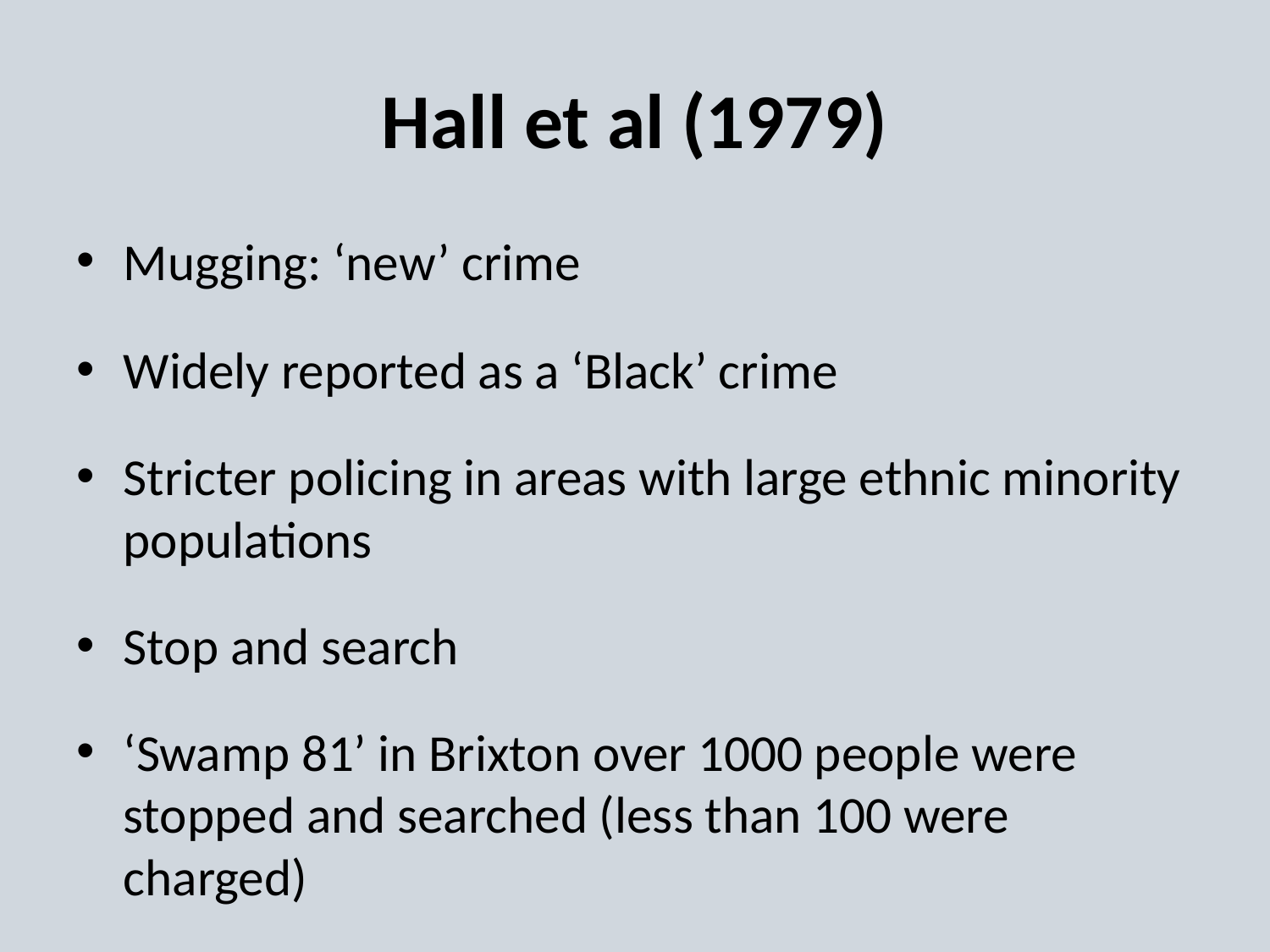

# Hall et al (1979)
Mugging: ‘new’ crime

Widely reported as a ‘Black’ crime

Stricter policing in areas with large ethnic minority populations

Stop and search

‘Swamp 81’ in Brixton over 1000 people were stopped and searched (less than 100 were charged)